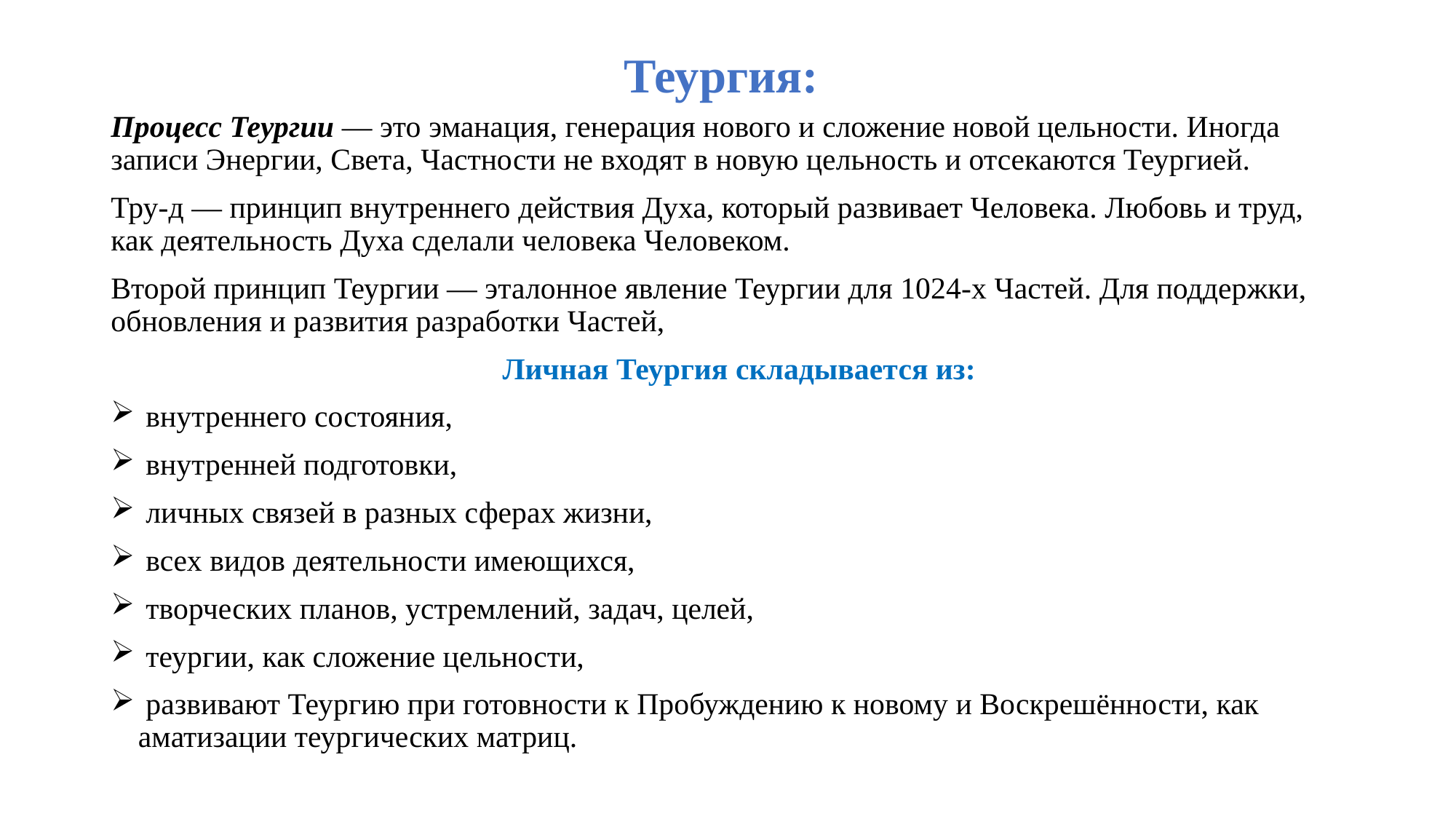

# Теургия:
Процесс Теургии — это эманация, генерация нового и сложение новой цельности. Иногда  записи Энергии, Света, Частности не входят в новую цельность и отсекаются Теургией.
Тру-д — принцип внутреннего действия Духа, который развивает Человека. Любовь и труд, как деятельность Духа сделали человека Человеком.
Второй принцип Теургии — эталонное явление Теургии для 1024-х Частей. Для поддержки, обновления и развития разработки Частей,
    Личная Теургия складывается из:
 внутреннего состояния,
 внутренней подготовки,
 личных связей в разных сферах жизни,
 всех видов деятельности имеющихся,
 творческих планов, устремлений, задач, целей,
 теургии, как сложение цельности,
 развивают Теургию при готовности к Пробуждению к новому и Воскрешённости, как аматизации теургических матриц.